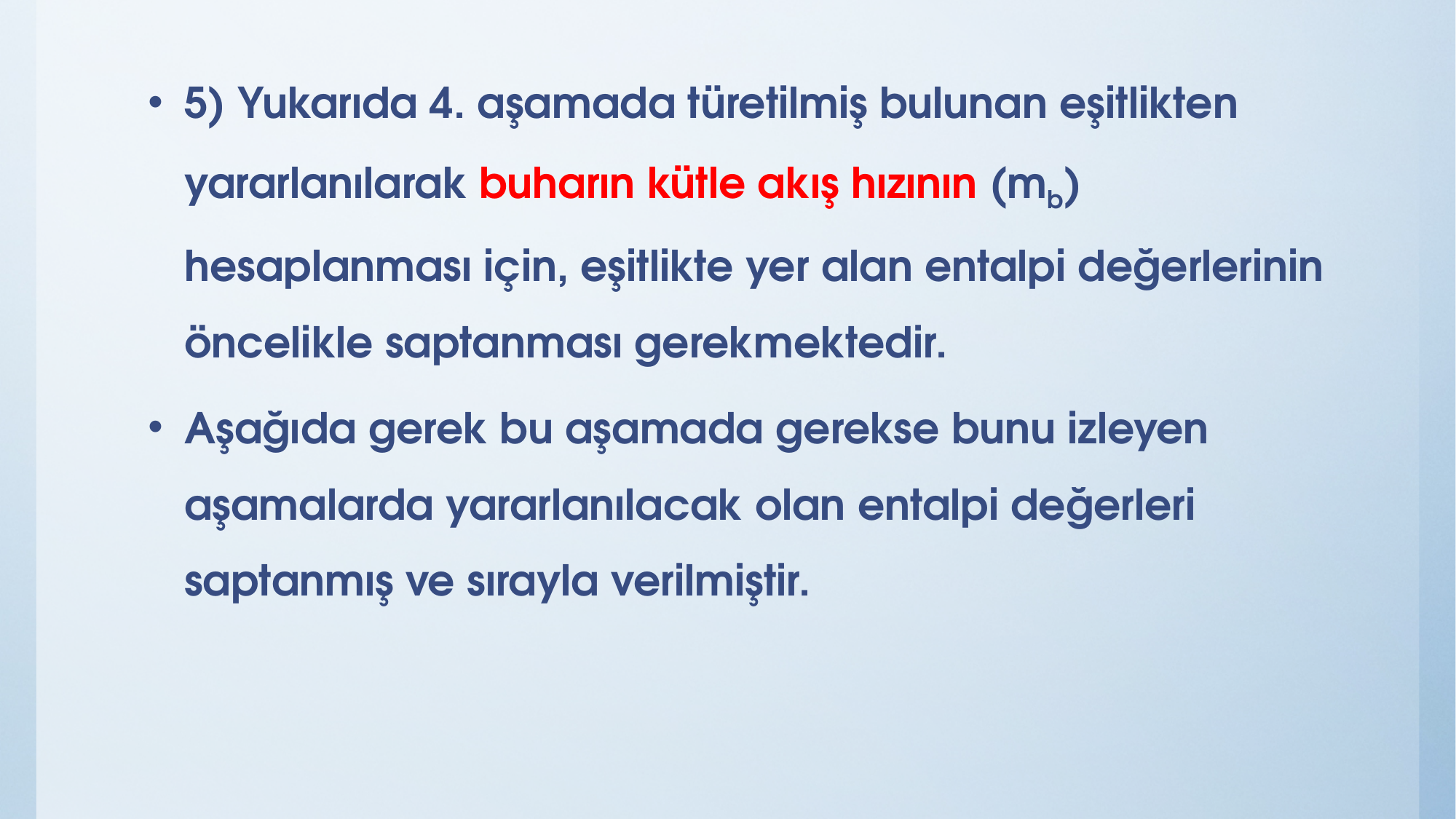

5) Yukarıda 4. aşamada türetilmiş bulunan eşitlikten yararlanılarak buharın kütle akış hızının (mb) hesaplanması için, eşitlikte yer alan entalpi değerlerinin öncelikle saptanması gerekmektedir.
Aşağıda gerek bu aşamada gerekse bunu izleyen aşamalarda yararlanılacak olan entalpi değerleri saptanmış ve sırayla verilmiştir.